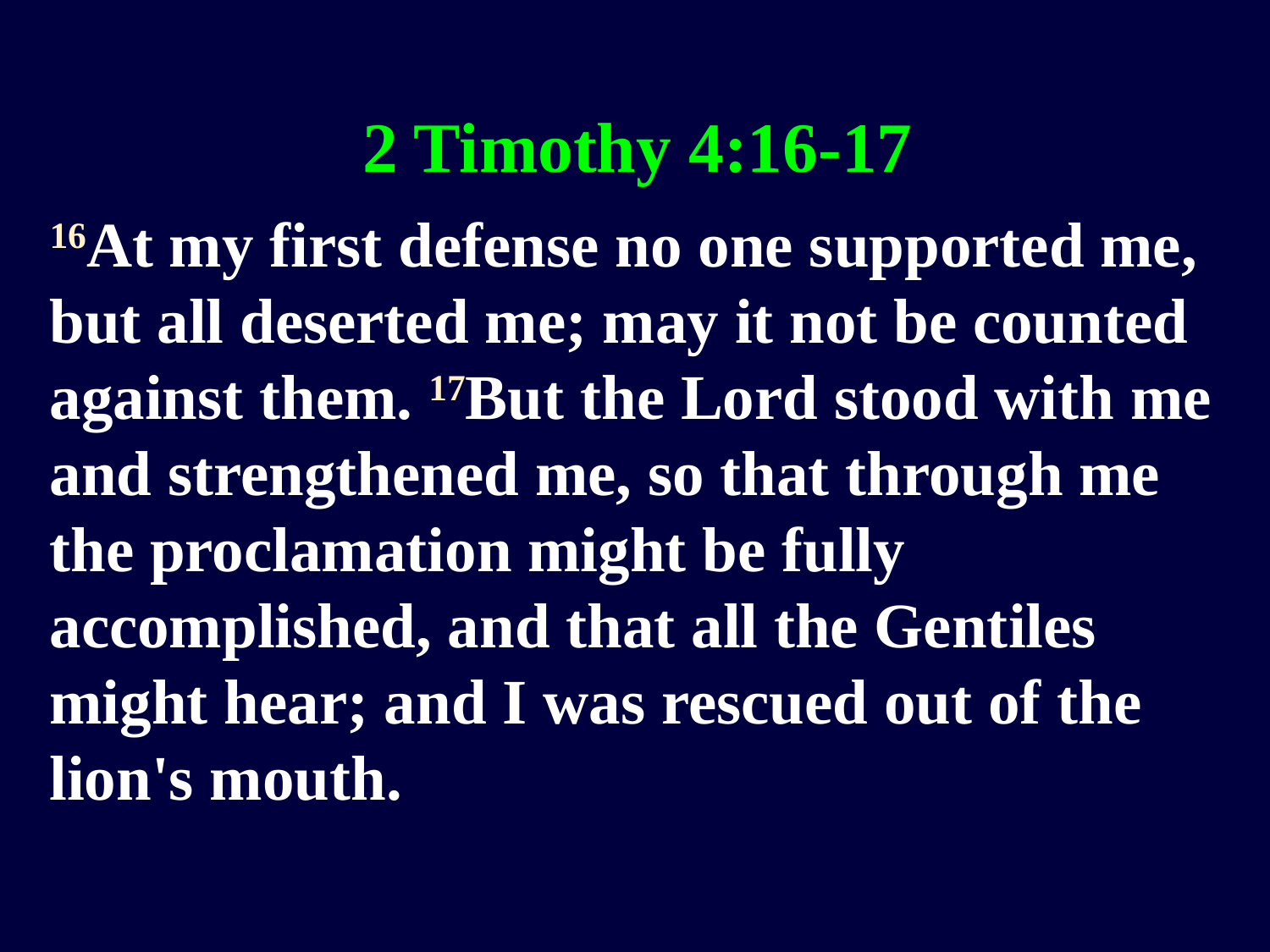

2 Timothy 4:16-17
16At my first defense no one supported me, but all deserted me; may it not be counted against them. 17But the Lord stood with me and strengthened me, so that through me the proclamation might be fully accomplished, and that all the Gentiles might hear; and I was rescued out of the lion's mouth.